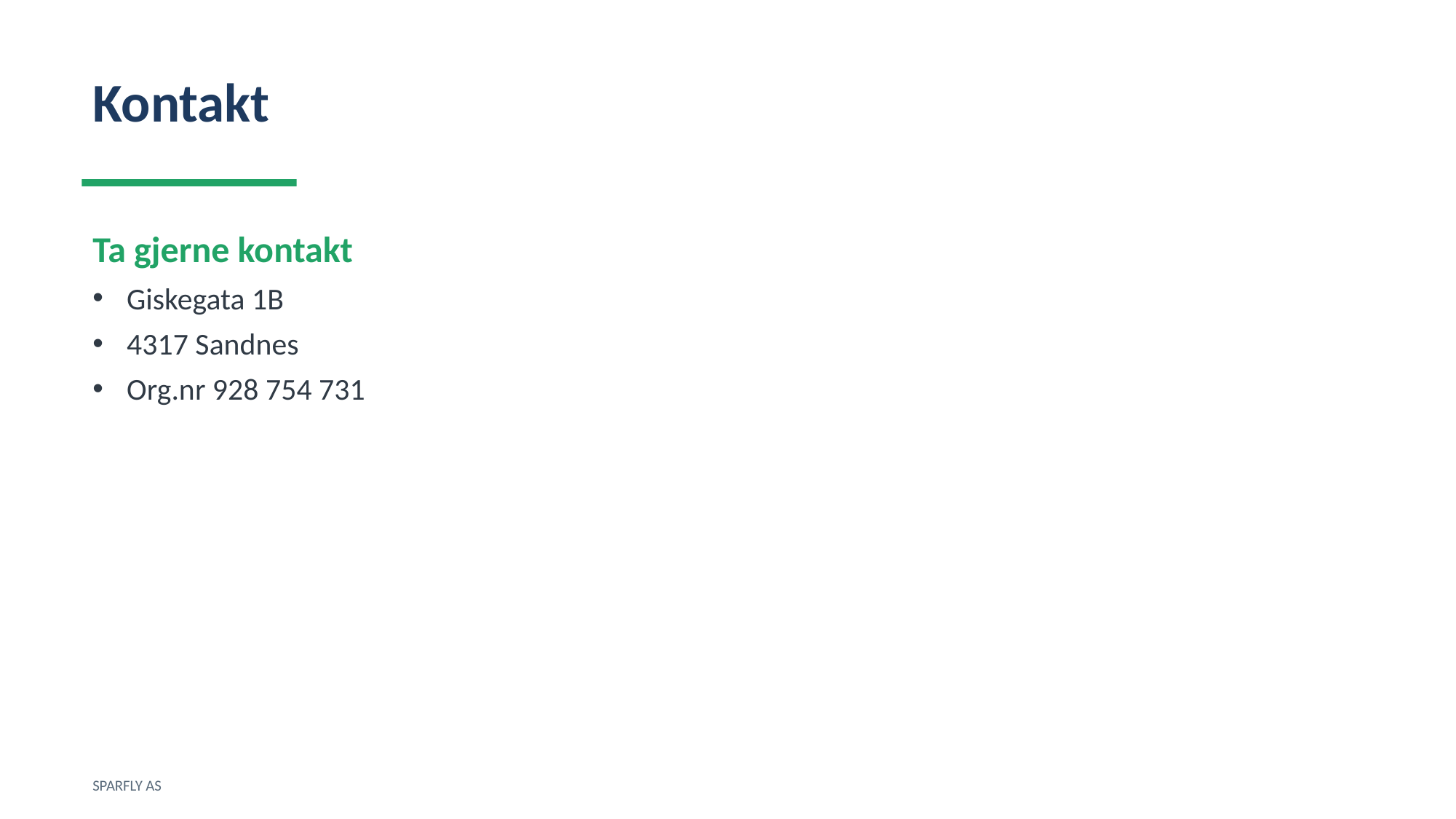

Kontakt

Ta gjerne kontakt
Giskegata 1B
4317 Sandnes
Org.nr 928 754 731
SPARFLY AS